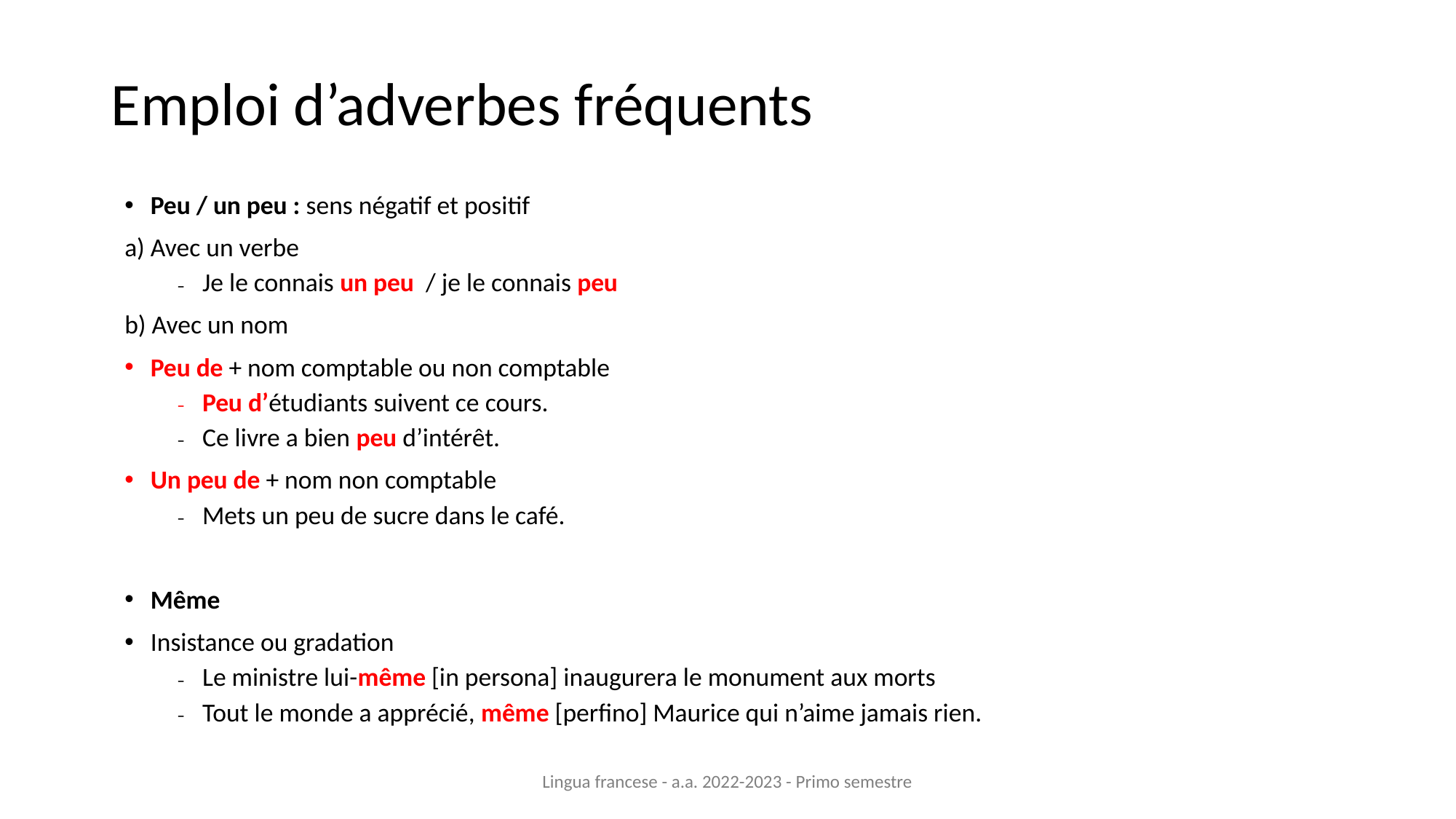

# Emploi d’adverbes fréquents
Peu / un peu : sens négatif et positif
a) Avec un verbe
Je le connais un peu  / je le connais peu
b) Avec un nom
Peu de + nom comptable ou non comptable
Peu d’étudiants suivent ce cours.
Ce livre a bien peu d’intérêt.
Un peu de + nom non comptable
Mets un peu de sucre dans le café.

Même
Insistance ou gradation
Le ministre lui-même [in persona] inaugurera le monument aux morts
Tout le monde a apprécié, même [perfino] Maurice qui n’aime jamais rien.

Lingua francese - a.a. 2022-2023 - Primo semestre